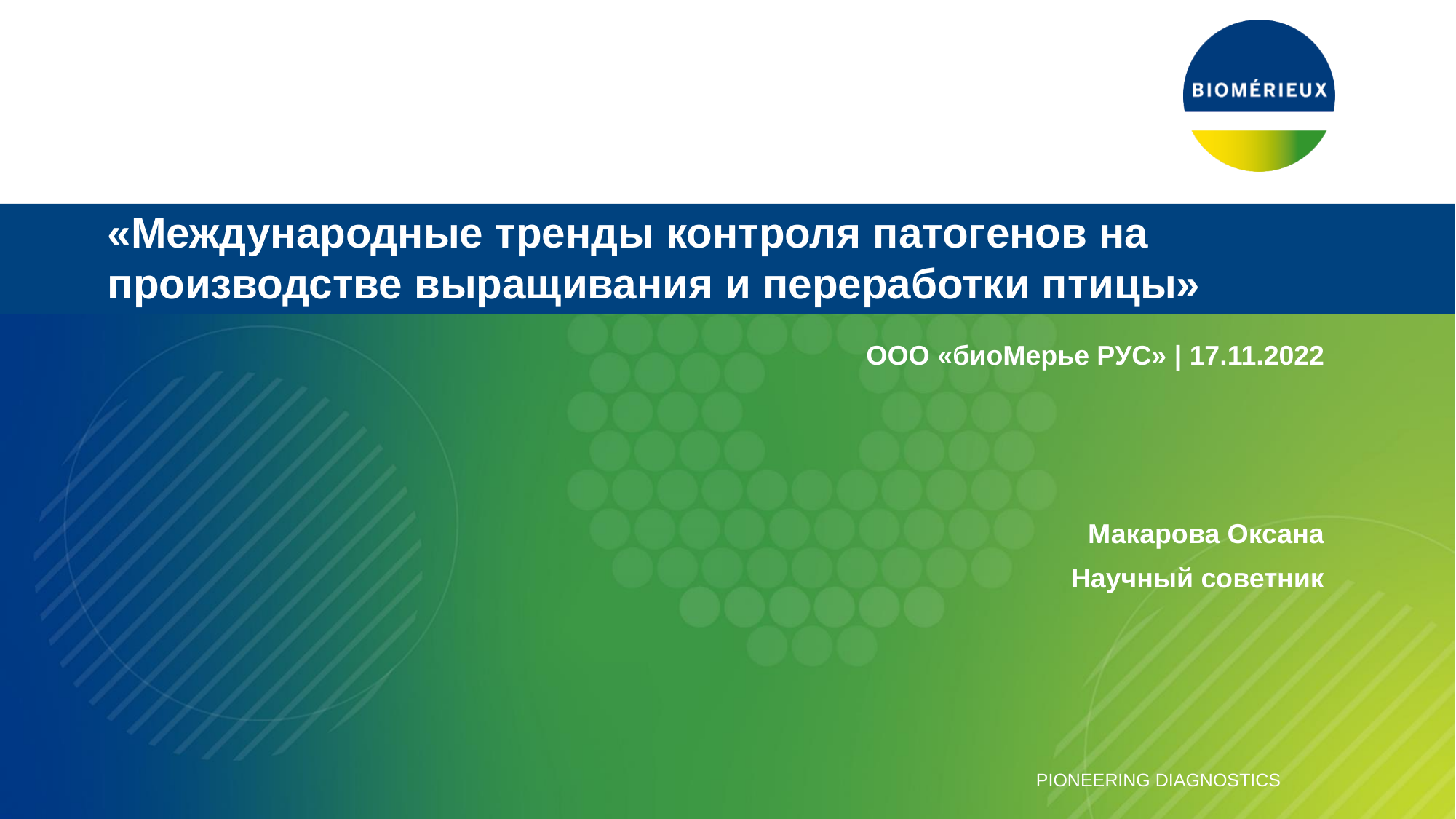

«Международные тренды контроля патогенов на производстве выращивания и переработки птицы»
ООО «биоМерье РУС» | 17.11.2022

Макарова Оксана
Научный советник